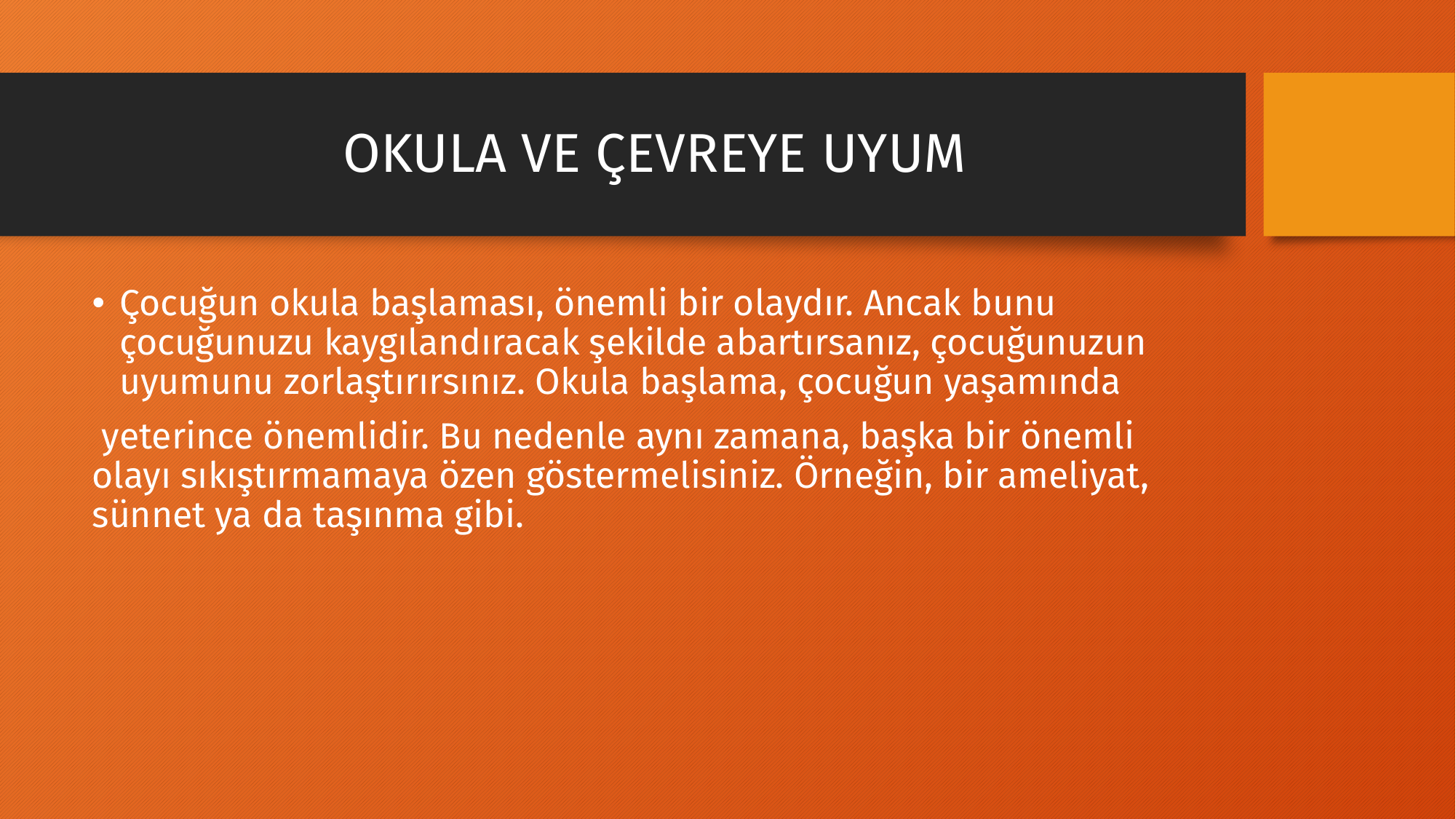

# OKULA VE ÇEVREYE UYUM
Çocuğun okula başlaması, önemli bir olaydır. Ancak bunu çocuğunuzu kaygılandıracak şekilde abartırsanız, çocuğunuzun uyumunu zorlaştırırsınız. Okula başlama, çocuğun yaşamında
 yeterince önemlidir. Bu nedenle aynı zamana, başka bir önemli olayı sıkıştırmamaya özen göstermelisiniz. Örneğin, bir ameliyat, sünnet ya da taşınma gibi.